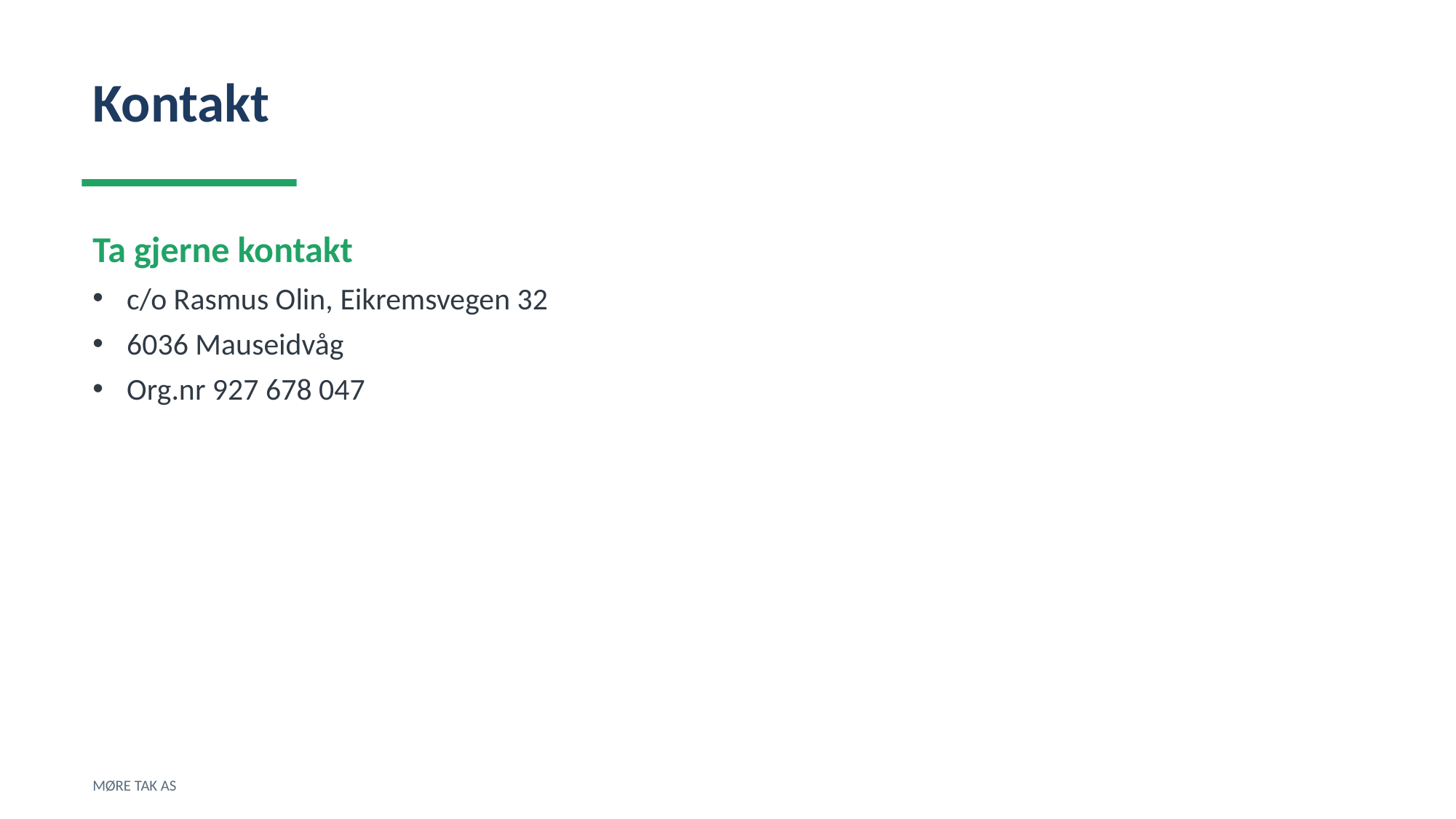

Kontakt

Ta gjerne kontakt
c/o Rasmus Olin, Eikremsvegen 32
6036 Mauseidvåg
Org.nr 927 678 047
MØRE TAK AS